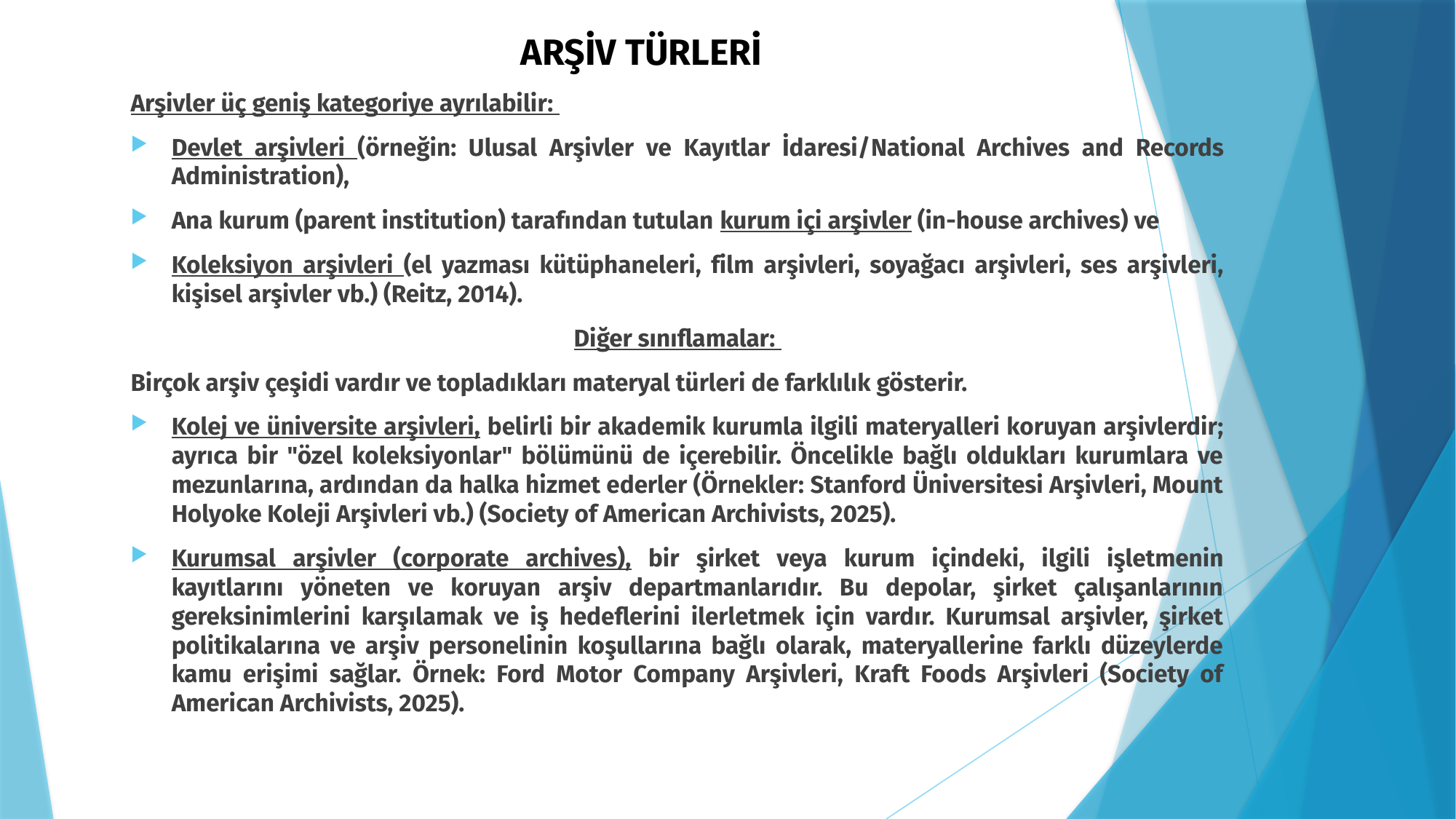

# ARŞİV TÜRLERİ
Arşivler üç geniş kategoriye ayrılabilir:
Devlet arşivleri (örneğin: Ulusal Arşivler ve Kayıtlar İdaresi/National Archives and Records Administration),
Ana kurum (parent institution) tarafından tutulan kurum içi arşivler (in-house archives) ve
Koleksiyon arşivleri (el yazması kütüphaneleri, film arşivleri, soyağacı arşivleri, ses arşivleri, kişisel arşivler vb.) (Reitz, 2014).
Diğer sınıflamalar:
Birçok arşiv çeşidi vardır ve topladıkları materyal türleri de farklılık gösterir.
Kolej ve üniversite arşivleri, belirli bir akademik kurumla ilgili materyalleri koruyan arşivlerdir; ayrıca bir "özel koleksiyonlar" bölümünü de içerebilir. Öncelikle bağlı oldukları kurumlara ve mezunlarına, ardından da halka hizmet ederler (Örnekler: Stanford Üniversitesi Arşivleri, Mount Holyoke Koleji Arşivleri vb.) (Society of American Archivists, 2025).
Kurumsal arşivler (corporate archives), bir şirket veya kurum içindeki, ilgili işletmenin kayıtlarını yöneten ve koruyan arşiv departmanlarıdır. Bu depolar, şirket çalışanlarının gereksinimlerini karşılamak ve iş hedeflerini ilerletmek için vardır. Kurumsal arşivler, şirket politikalarına ve arşiv personelinin koşullarına bağlı olarak, materyallerine farklı düzeylerde kamu erişimi sağlar. Örnek: Ford Motor Company Arşivleri, Kraft Foods Arşivleri (Society of American Archivists, 2025).